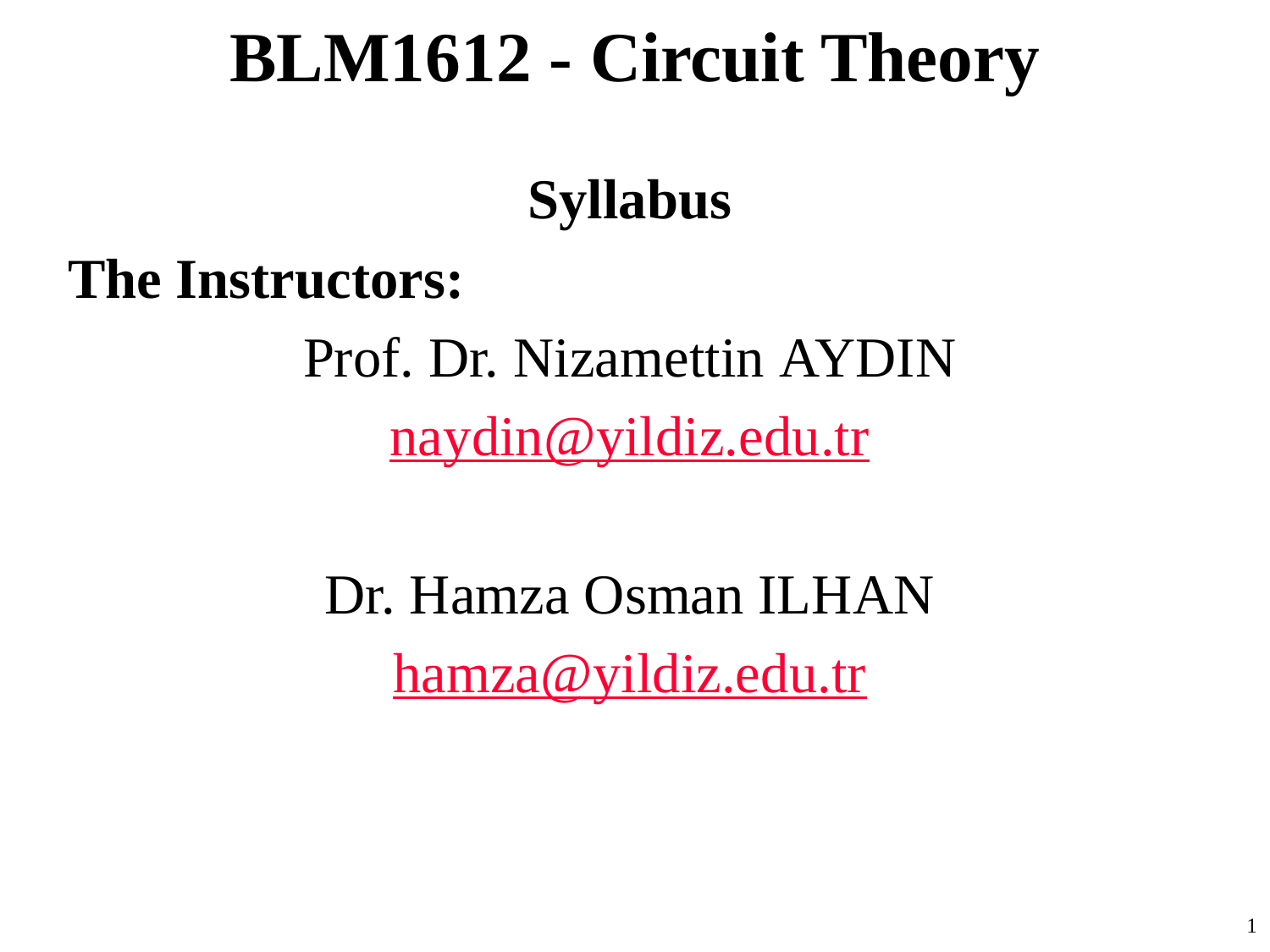

# BLM1612 - Circuit Theory
Syllabus
The Instructors:
Prof. Dr. Nizamettin AYDIN
naydin@yildiz.edu.tr

Dr. Hamza Osman ILHAN
hamza@yildiz.edu.tr

1